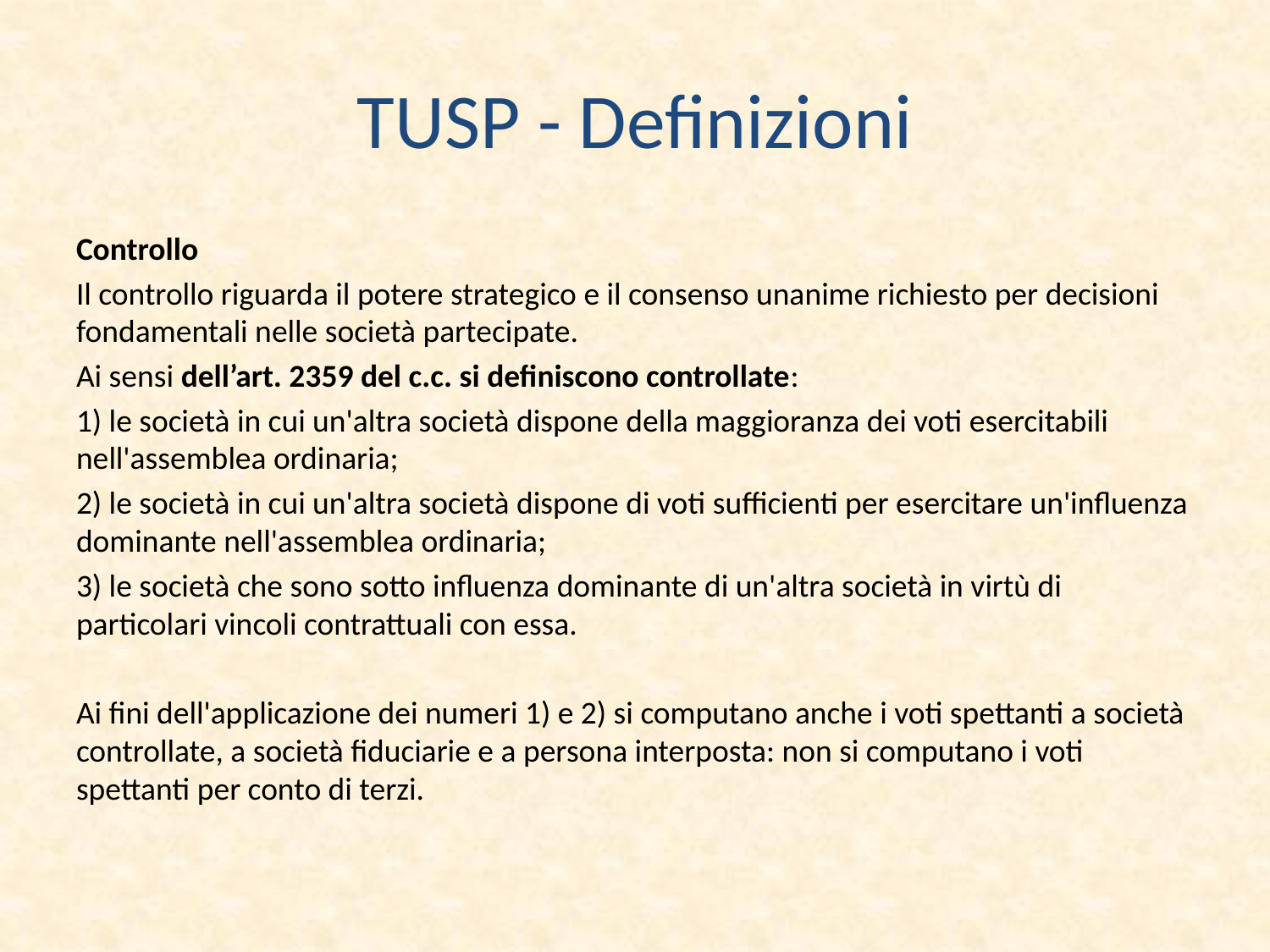

# TUSP - Definizioni
Controllo
Il controllo riguarda il potere strategico e il consenso unanime richiesto per decisioni fondamentali nelle società partecipate.
Ai sensi dell’art. 2359 del c.c. si definiscono controllate:
1) le società in cui un'altra società dispone della maggioranza dei voti esercitabili nell'assemblea ordinaria;
2) le società in cui un'altra società dispone di voti sufficienti per esercitare un'influenza dominante nell'assemblea ordinaria;
3) le società che sono sotto influenza dominante di un'altra società in virtù di particolari vincoli contrattuali con essa.

Ai fini dell'applicazione dei numeri 1) e 2) si computano anche i voti spettanti a società controllate, a società fiduciarie e a persona interposta: non si computano i voti spettanti per conto di terzi.